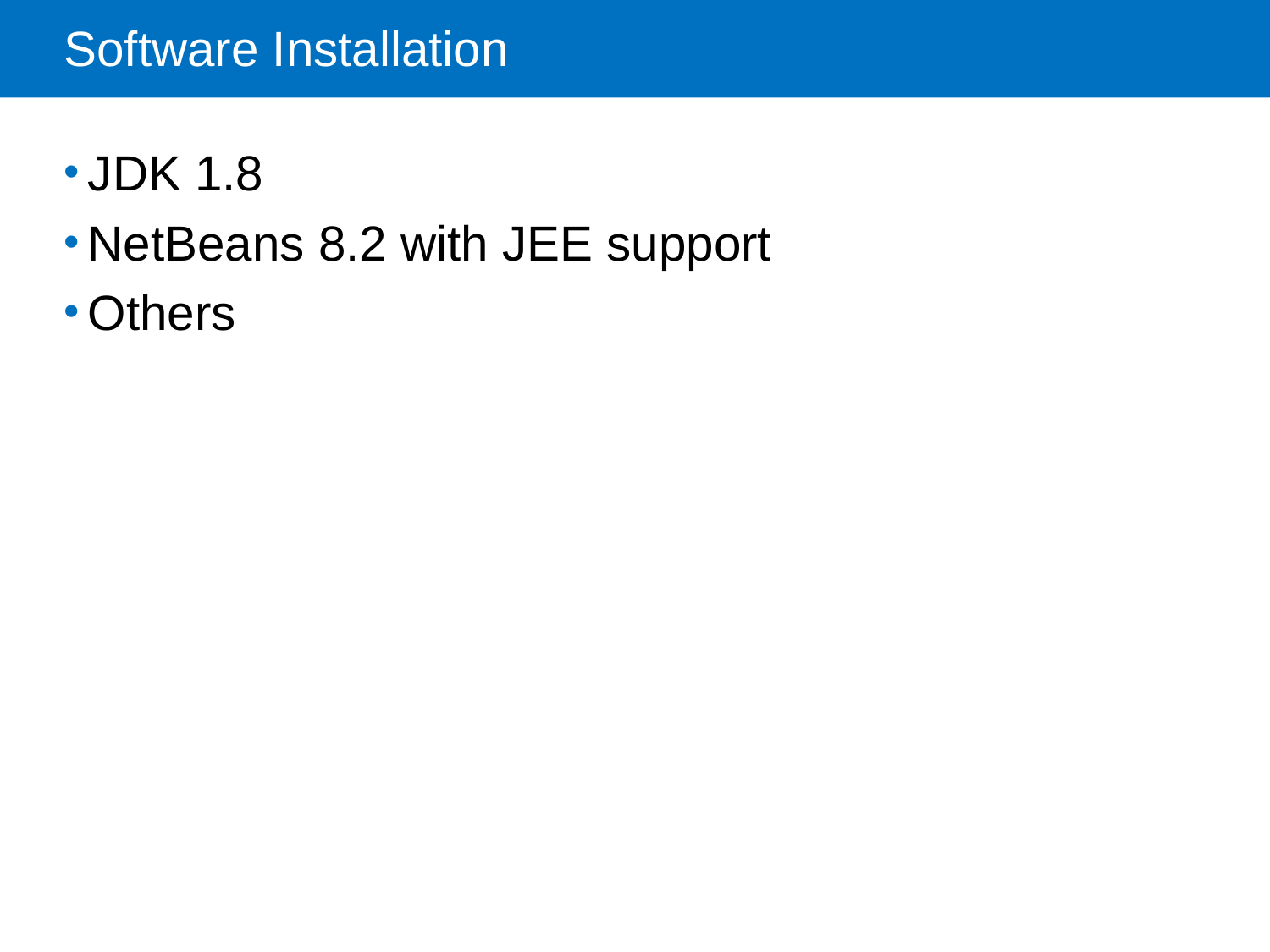

# Software Installation
JDK 1.8
NetBeans 8.2 with JEE support
Others